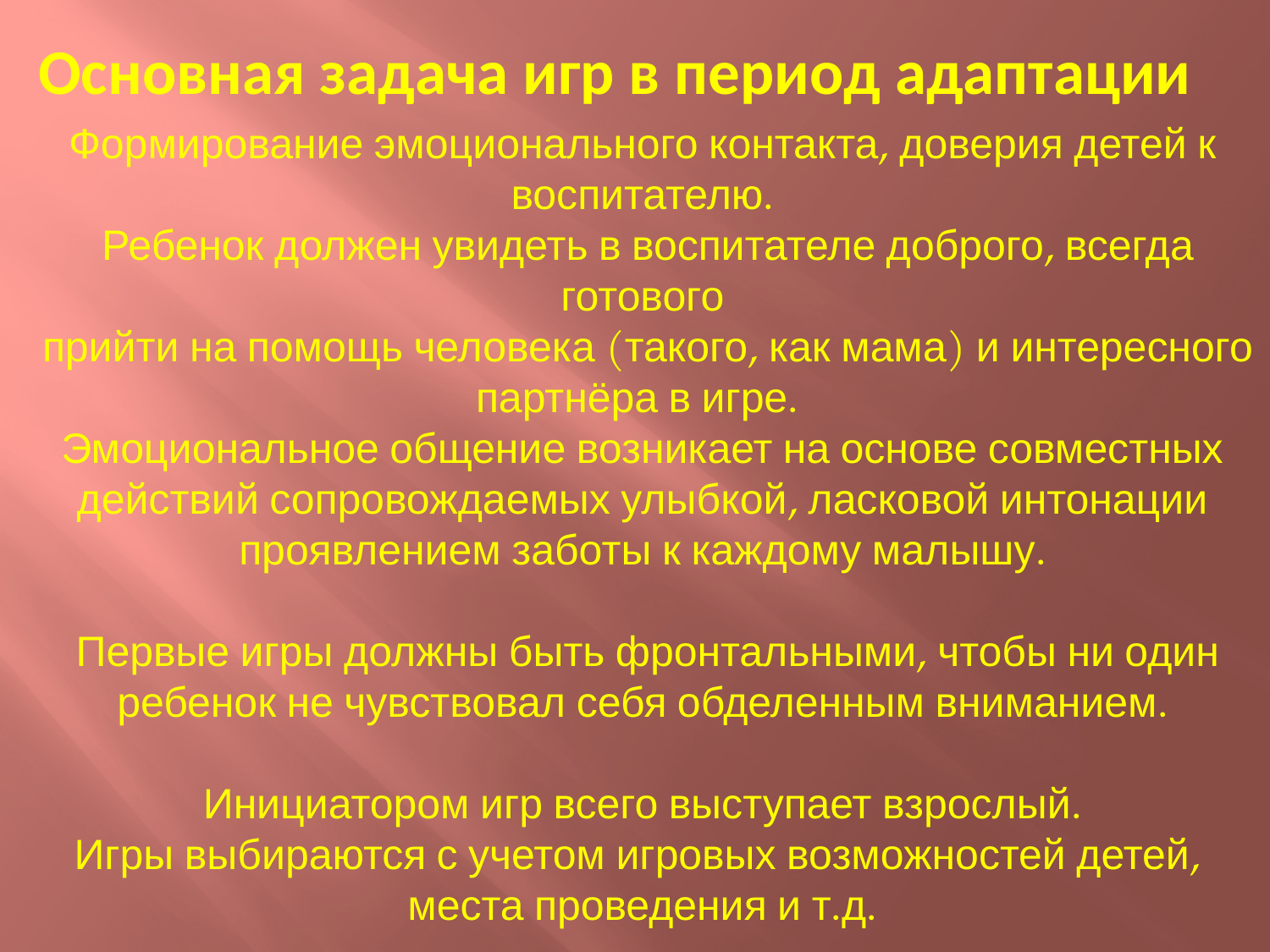

Основная задача игр в период адаптации
Формирование эмоционального контакта, доверия детей к воспитателю.
 Ребенок должен увидеть в воспитателе доброго, всегда готового
 прийти на помощь человека (такого, как мама) и интересного
партнёра в игре.
Эмоциональное общение возникает на основе совместных действий сопровождаемых улыбкой, ласковой интонации проявлением заботы к каждому малышу.

 Первые игры должны быть фронтальными, чтобы ни один ребенок не чувствовал себя обделенным вниманием.

 Инициатором игр всего выступает взрослый.
Игры выбираются с учетом игровых возможностей детей,
места проведения и т.д.